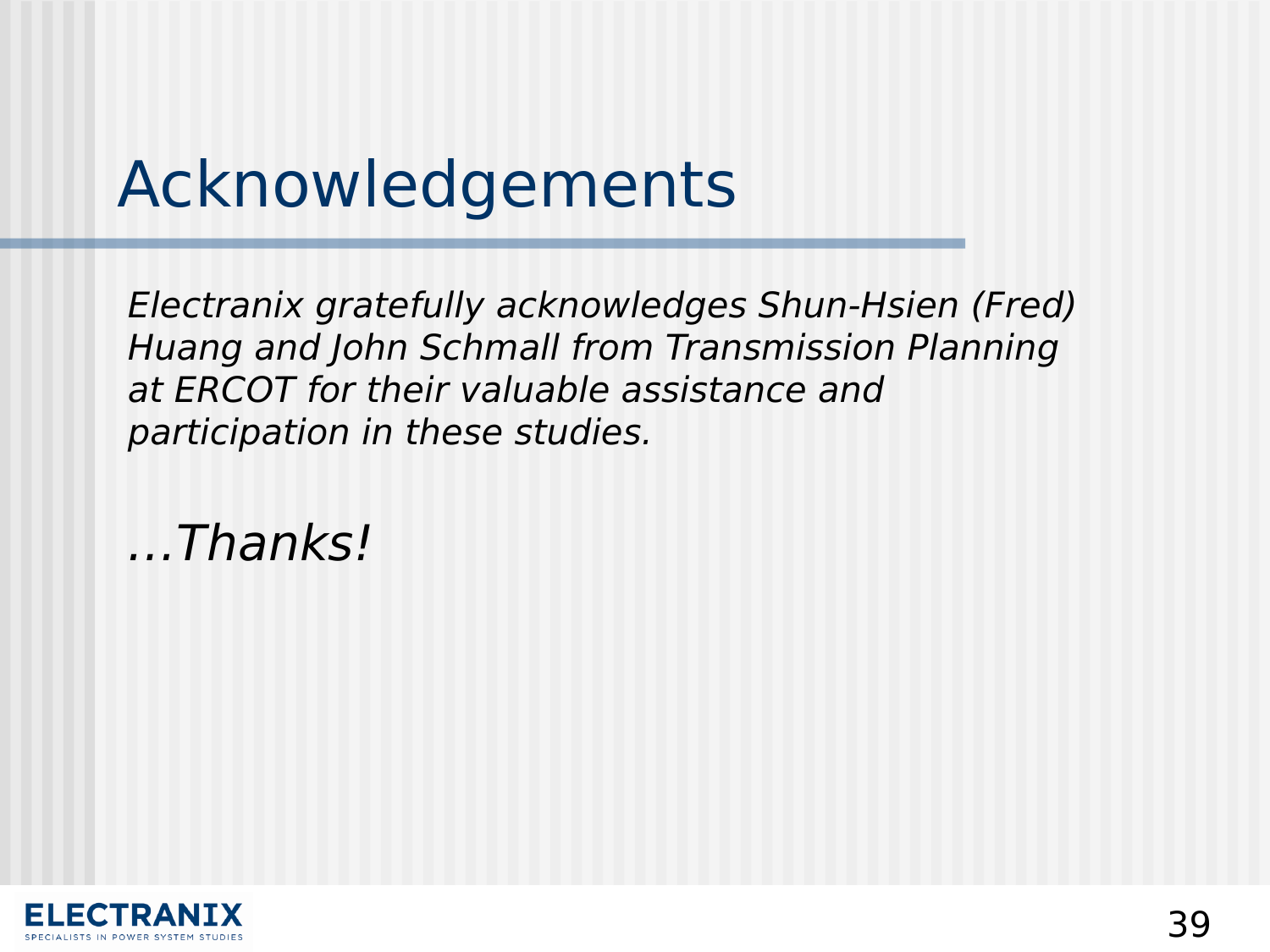

# Acknowledgements
Electranix gratefully acknowledges Shun-Hsien (Fred) Huang and John Schmall from Transmission Planning at ERCOT for their valuable assistance and participation in these studies.

…Thanks!
39